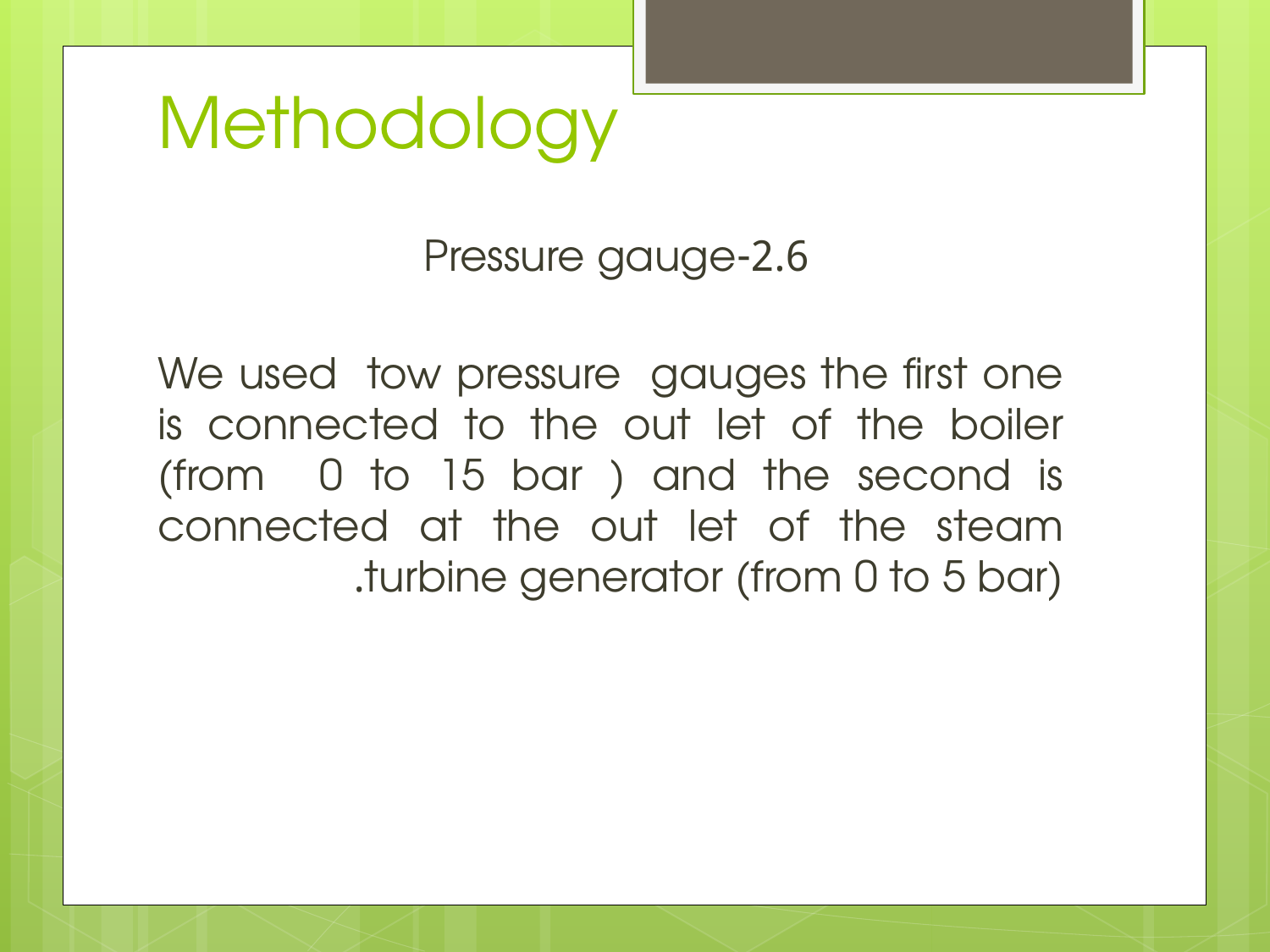

# Methodology
2.6-Pressure gauge

We used  tow pressure  gauges the first one is connected to the out let of the boiler (from  0 to 15 bar ) and the second is connected at the out let of the steam turbine generator (from 0 to 5 bar).